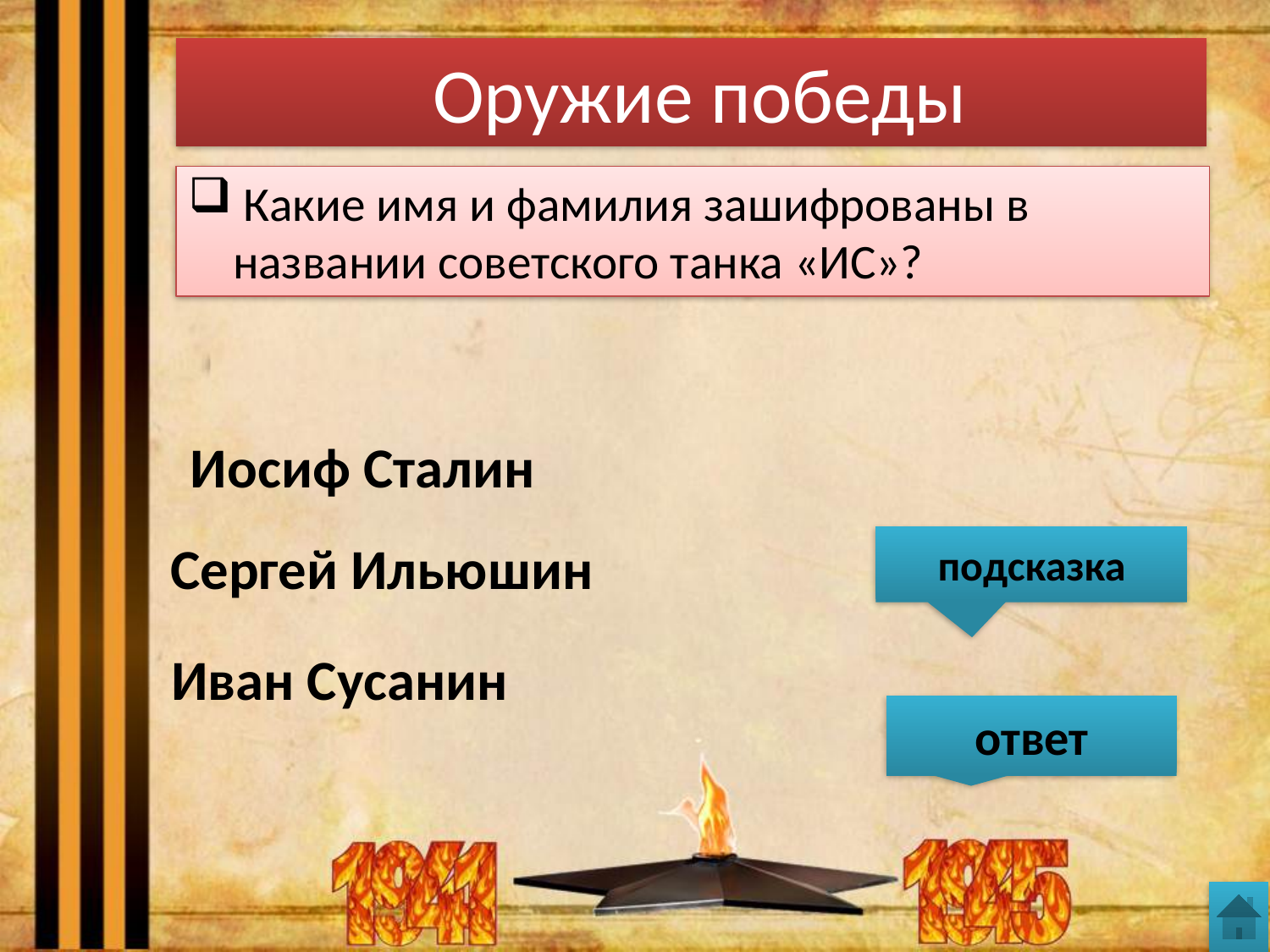

# Оружие победы
 Какие имя и фамилия зашифрованы в названии советского танка «ИС»?
Иосиф Сталин
Сергей Ильюшин
подсказка
Иван Сусанин
ответ